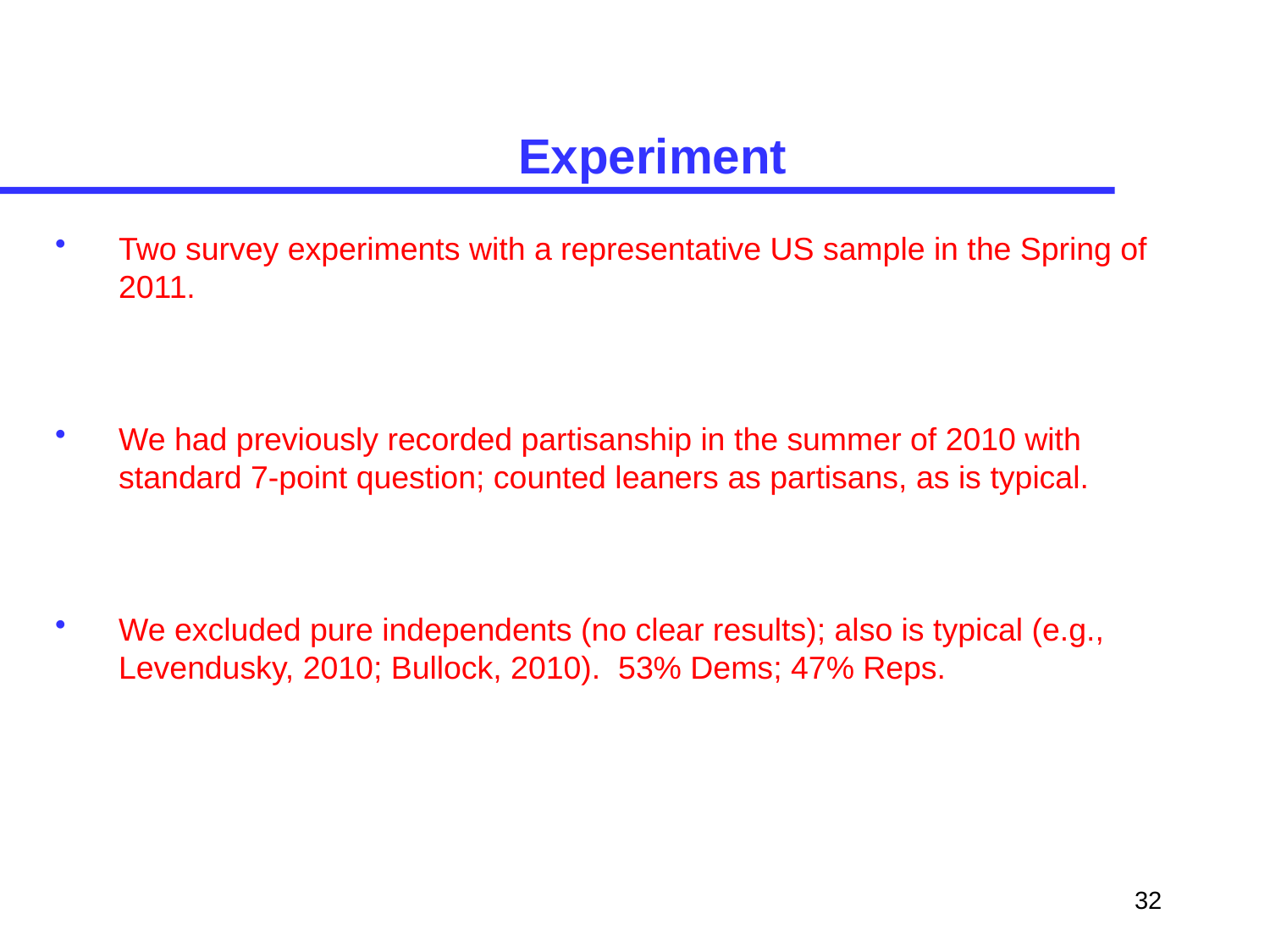

# Experiment
Two survey experiments with a representative US sample in the Spring of 2011.

We had previously recorded partisanship in the summer of 2010 with standard 7-point question; counted leaners as partisans, as is typical.

We excluded pure independents (no clear results); also is typical (e.g., Levendusky, 2010; Bullock, 2010).  53% Dems; 47% Reps.

32